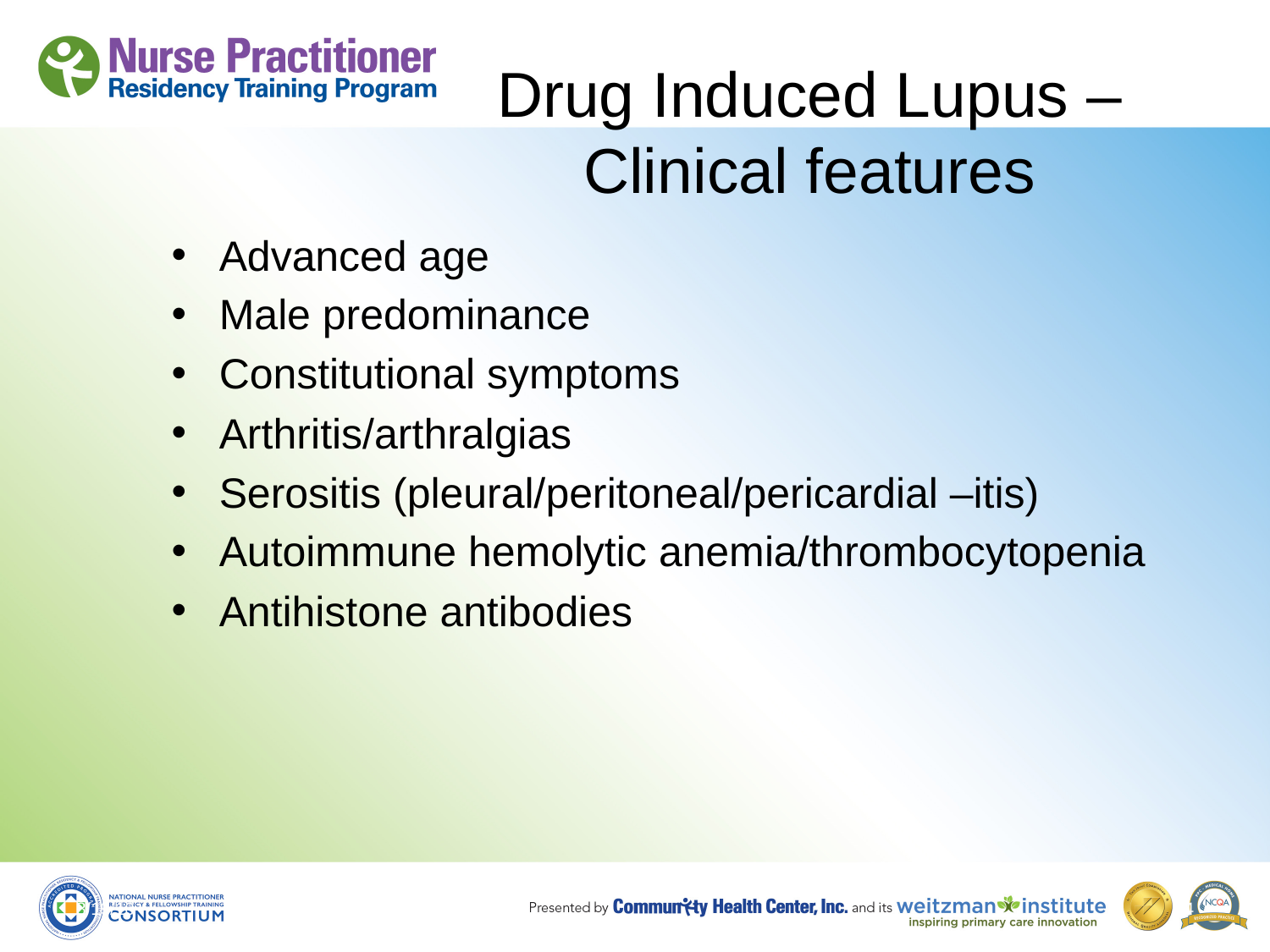

# Drug Induced Lupus – Clinical features
Advanced age
Male predominance
Constitutional symptoms
Arthritis/arthralgias
Serositis (pleural/peritoneal/pericardial –itis)
Autoimmune hemolytic anemia/thrombocytopenia
Antihistone antibodies
8/19/10
64